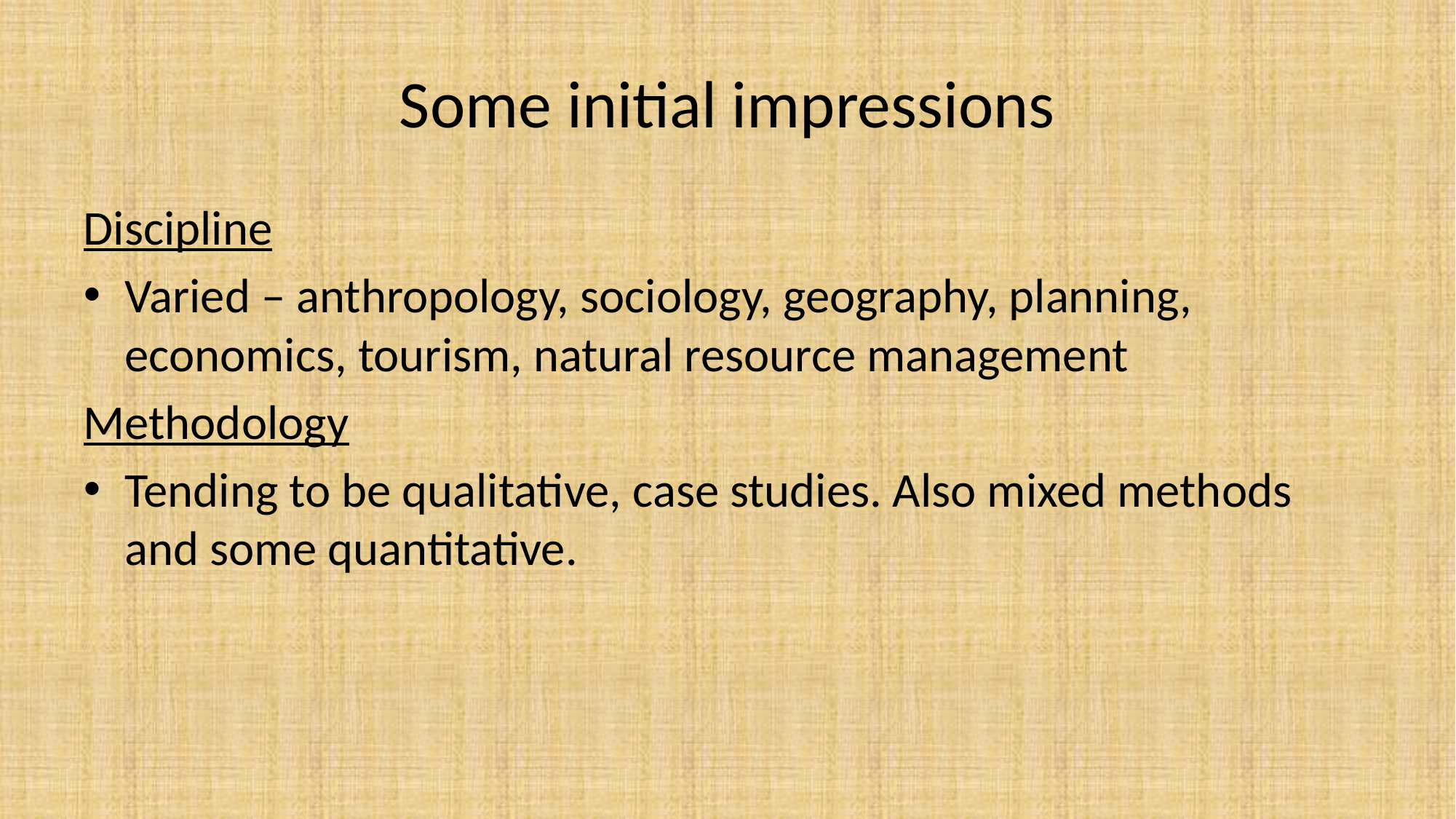

# Some initial impressions
Discipline
Varied – anthropology, sociology, geography, planning, economics, tourism, natural resource management
Methodology
Tending to be qualitative, case studies. Also mixed methods and some quantitative.